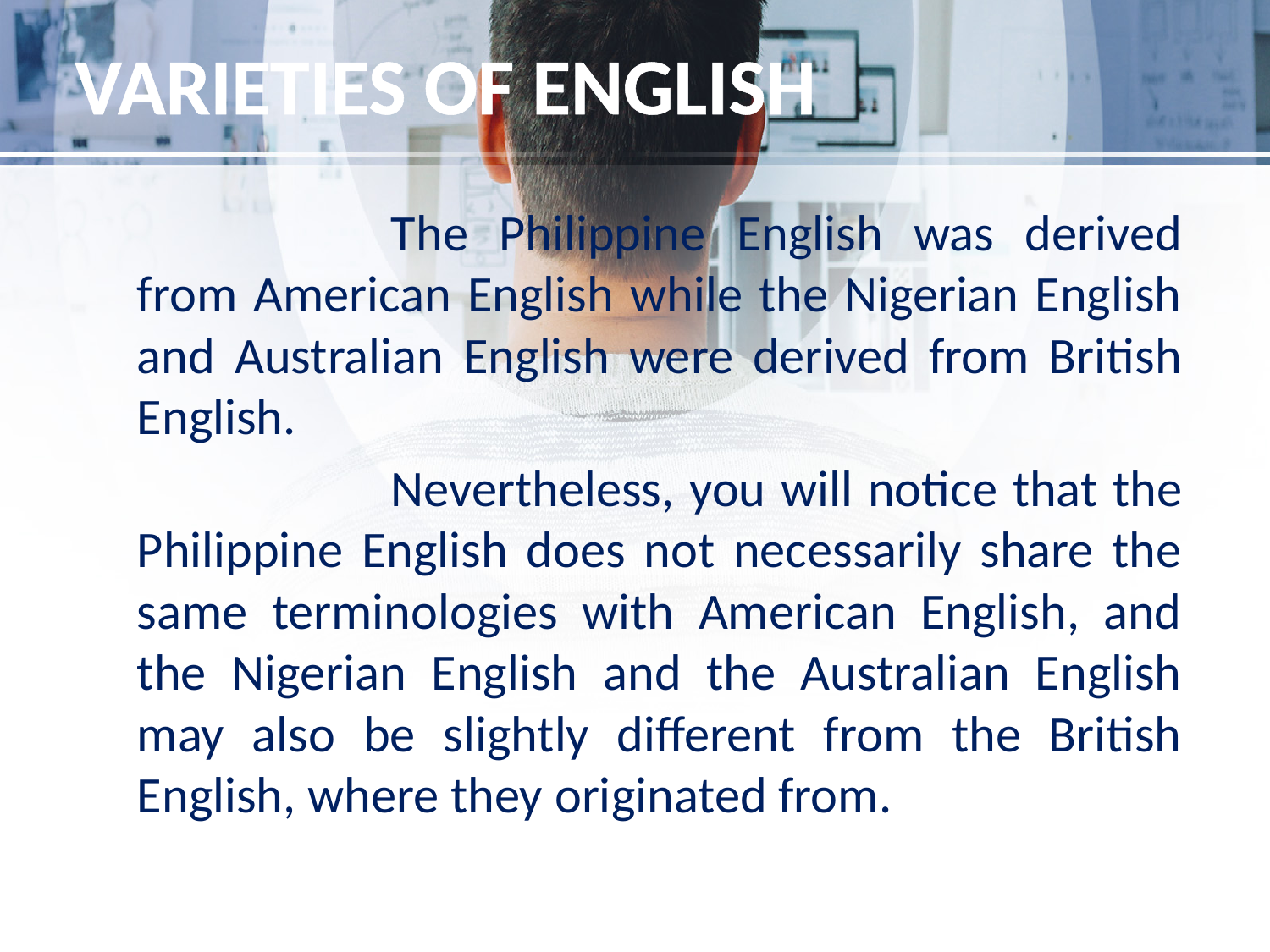

# VARIETIES OF ENGLISH
			The Philippine English was derived from American English while the Nigerian English and Australian English were derived from British English.
			Nevertheless, you will notice that the Philippine English does not necessarily share the same terminologies with American English, and the Nigerian English and the Australian English may also be slightly different from the British English, where they originated from.